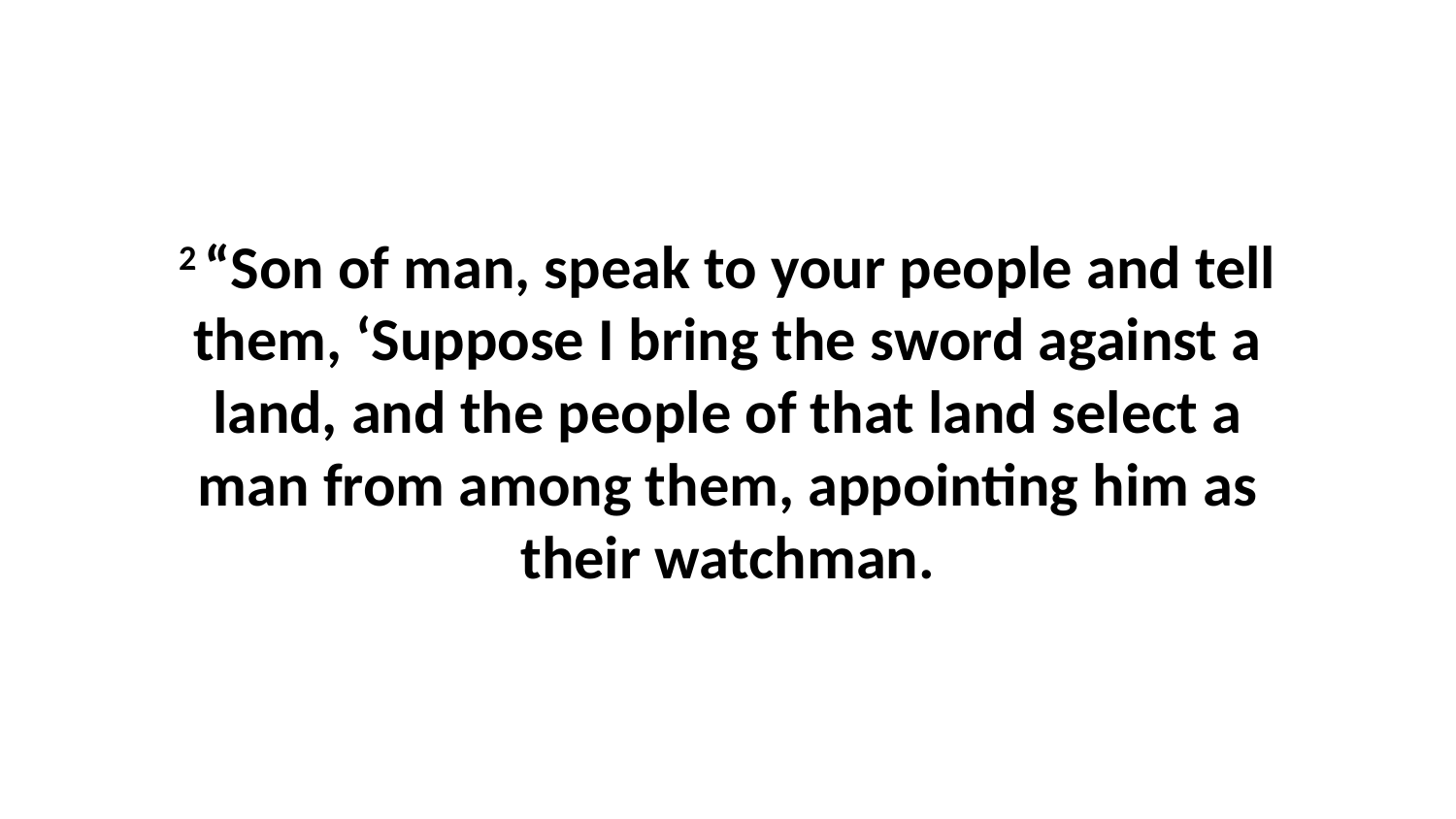

2 “Son of man, speak to your people and tell them, ‘Suppose I bring the sword against a land, and the people of that land select a man from among them, appointing him as their watchman.